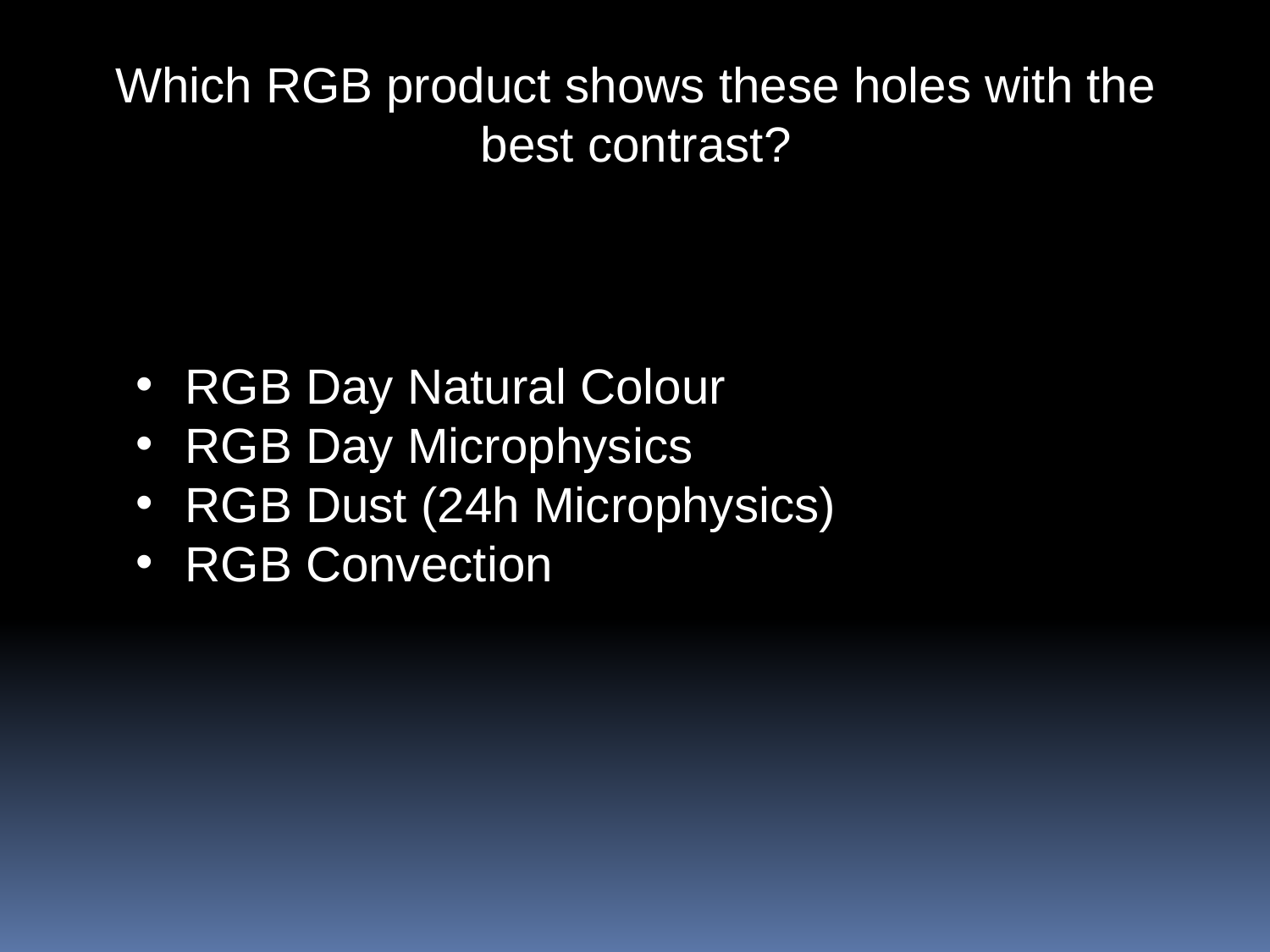

Which RGB product shows these holes with the best contrast?

RGB Day Natural Colour
RGB Day Microphysics
RGB Dust (24h Microphysics)
RGB Convection